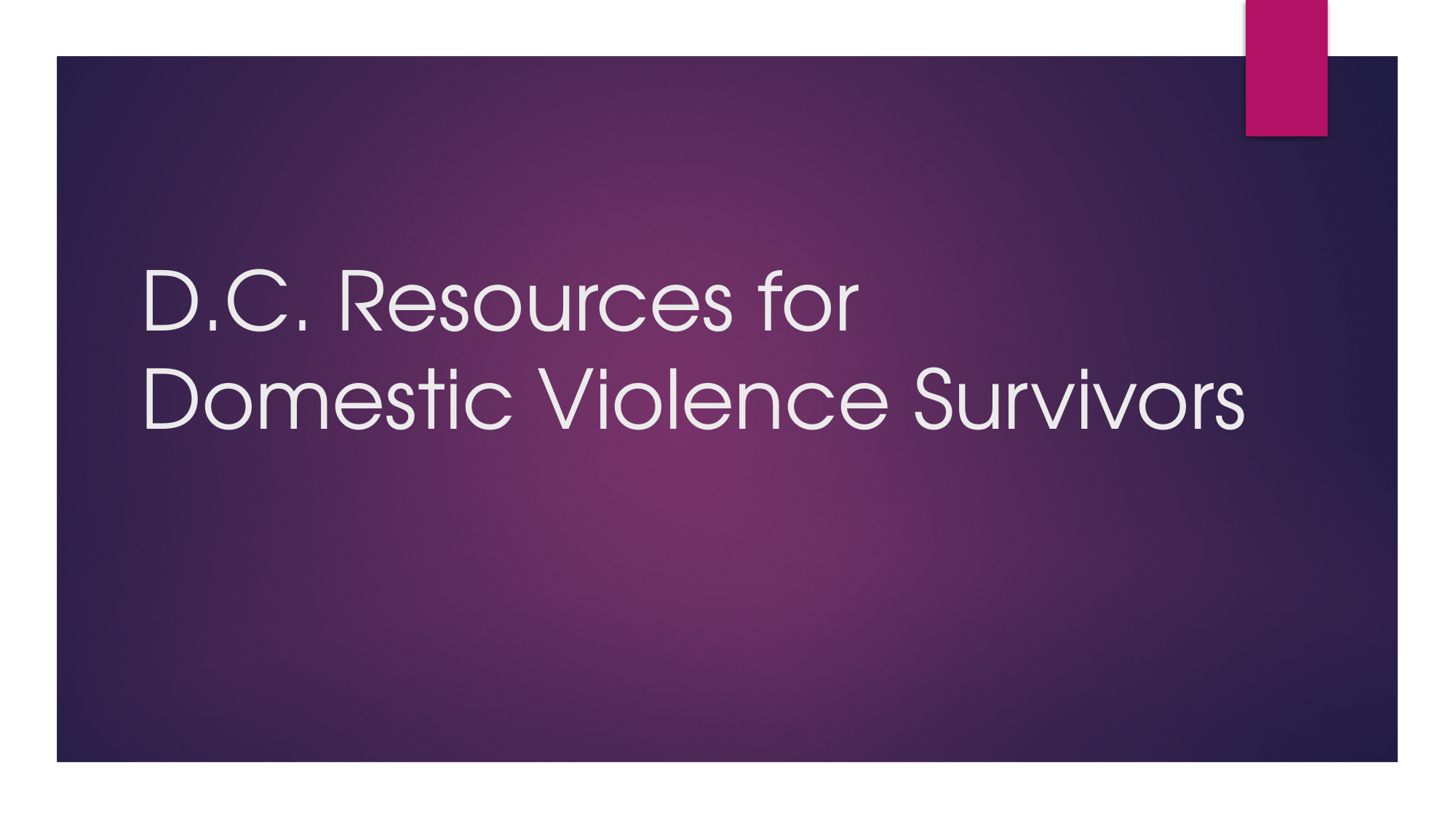

# D.C. Resources for Domestic Violence Survivors